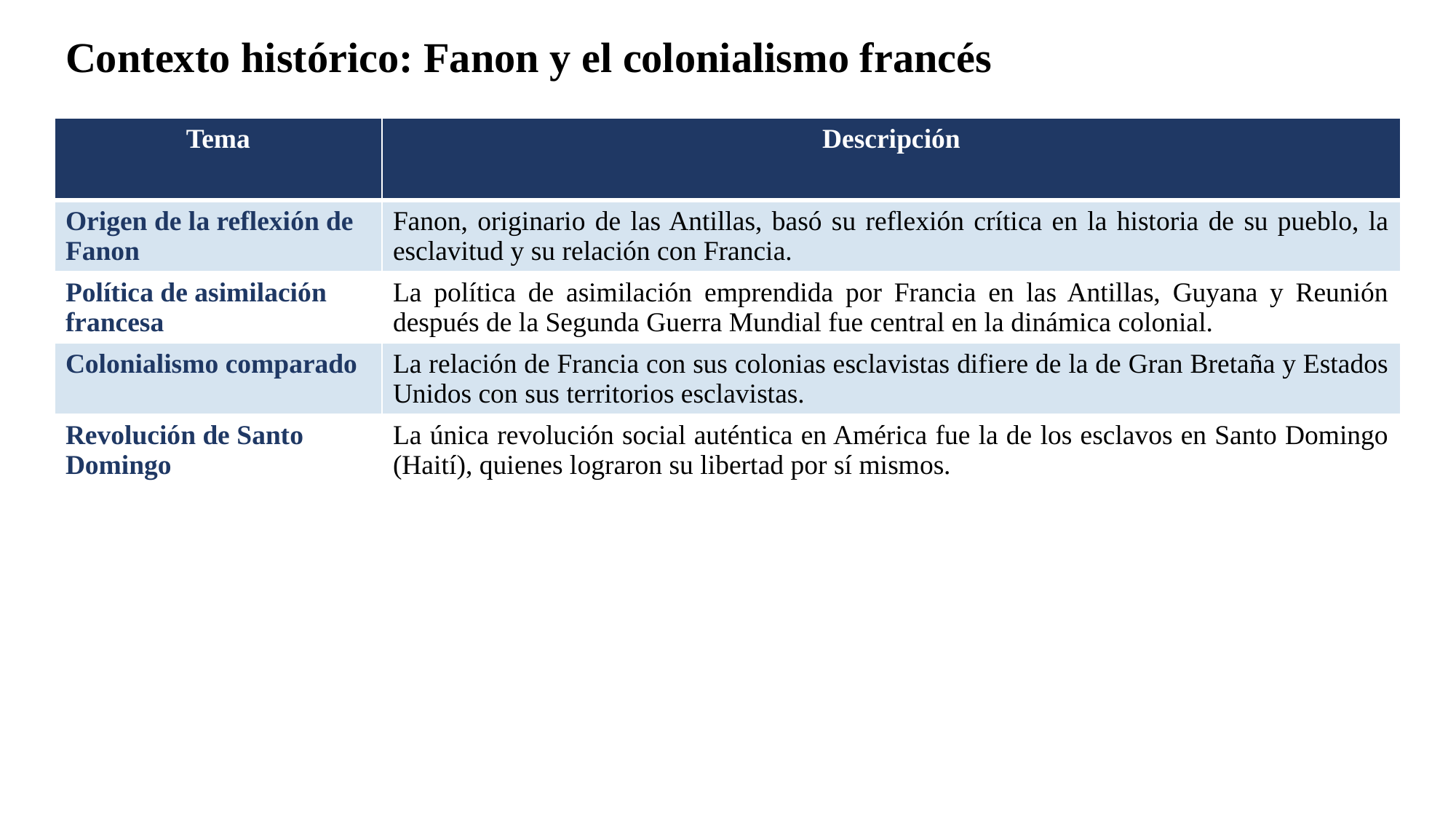

# Contexto histórico: Fanon y el colonialismo francés
| Tema | Descripción |
| --- | --- |
| Origen de la reflexión de Fanon | Fanon, originario de las Antillas, basó su reflexión crítica en la historia de su pueblo, la esclavitud y su relación con Francia. |
| Política de asimilación francesa | La política de asimilación emprendida por Francia en las Antillas, Guyana y Reunión después de la Segunda Guerra Mundial fue central en la dinámica colonial. |
| Colonialismo comparado | La relación de Francia con sus colonias esclavistas difiere de la de Gran Bretaña y Estados Unidos con sus territorios esclavistas. |
| Revolución de Santo Domingo | La única revolución social auténtica en América fue la de los esclavos en Santo Domingo (Haití), quienes lograron su libertad por sí mismos. |